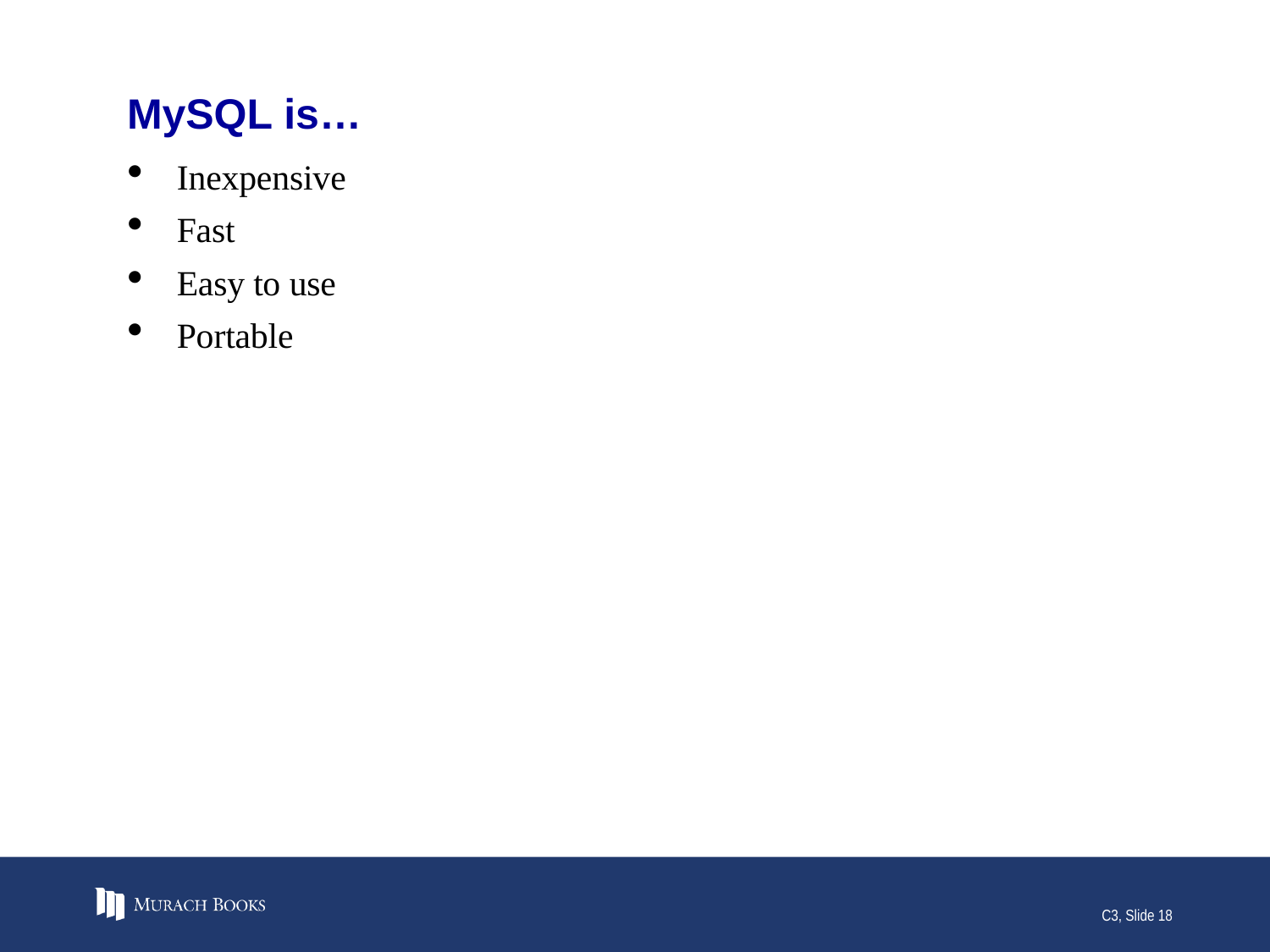

# MySQL is…
Inexpensive
Fast
Easy to use
Portable

C3, Slide 18